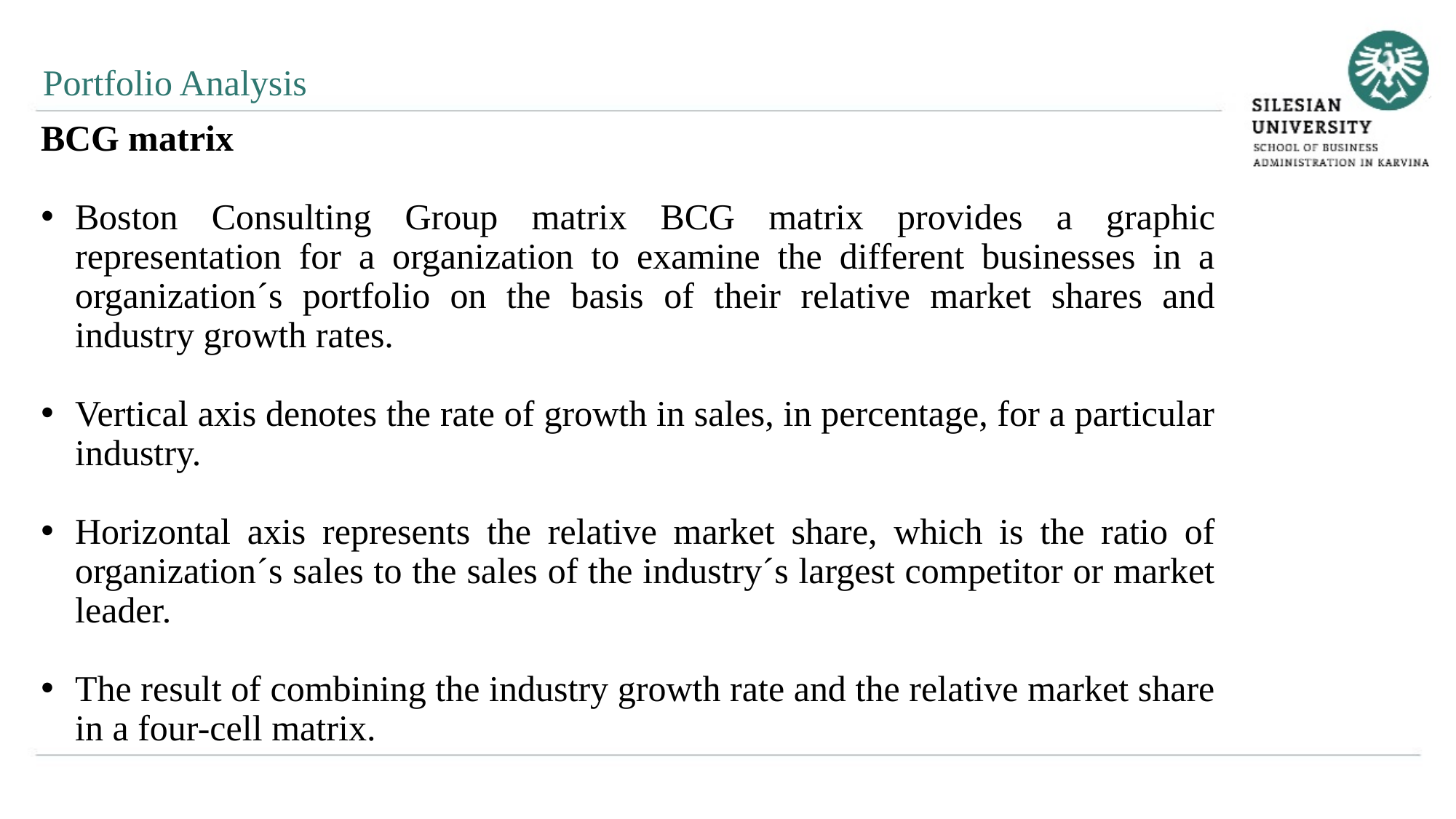

Portfolio Analysis
BCG matrix

Boston Consulting Group matrix BCG matrix provides a graphic representation for a organization to examine the different businesses in a organization´s portfolio on the basis of their relative market shares and industry growth rates.

Vertical axis denotes the rate of growth in sales, in percentage, for a particular industry.

Horizontal axis represents the relative market share, which is the ratio of organization´s sales to the sales of the industry´s largest competitor or market leader.

The result of combining the industry growth rate and the relative market share in a four-cell matrix.